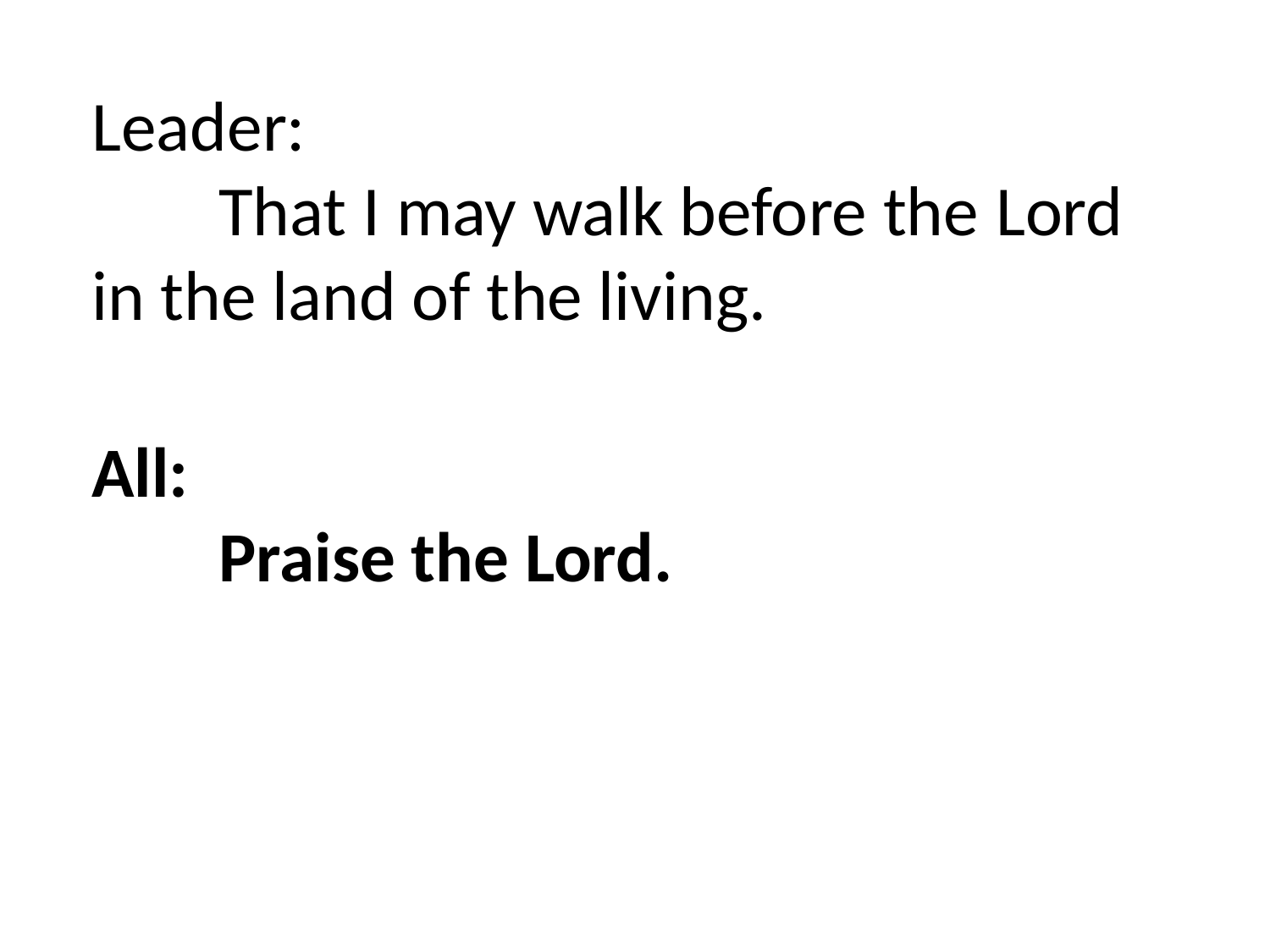

Leader:
	That I may walk before the Lord in the land of the living.
All:
	Praise the Lord.